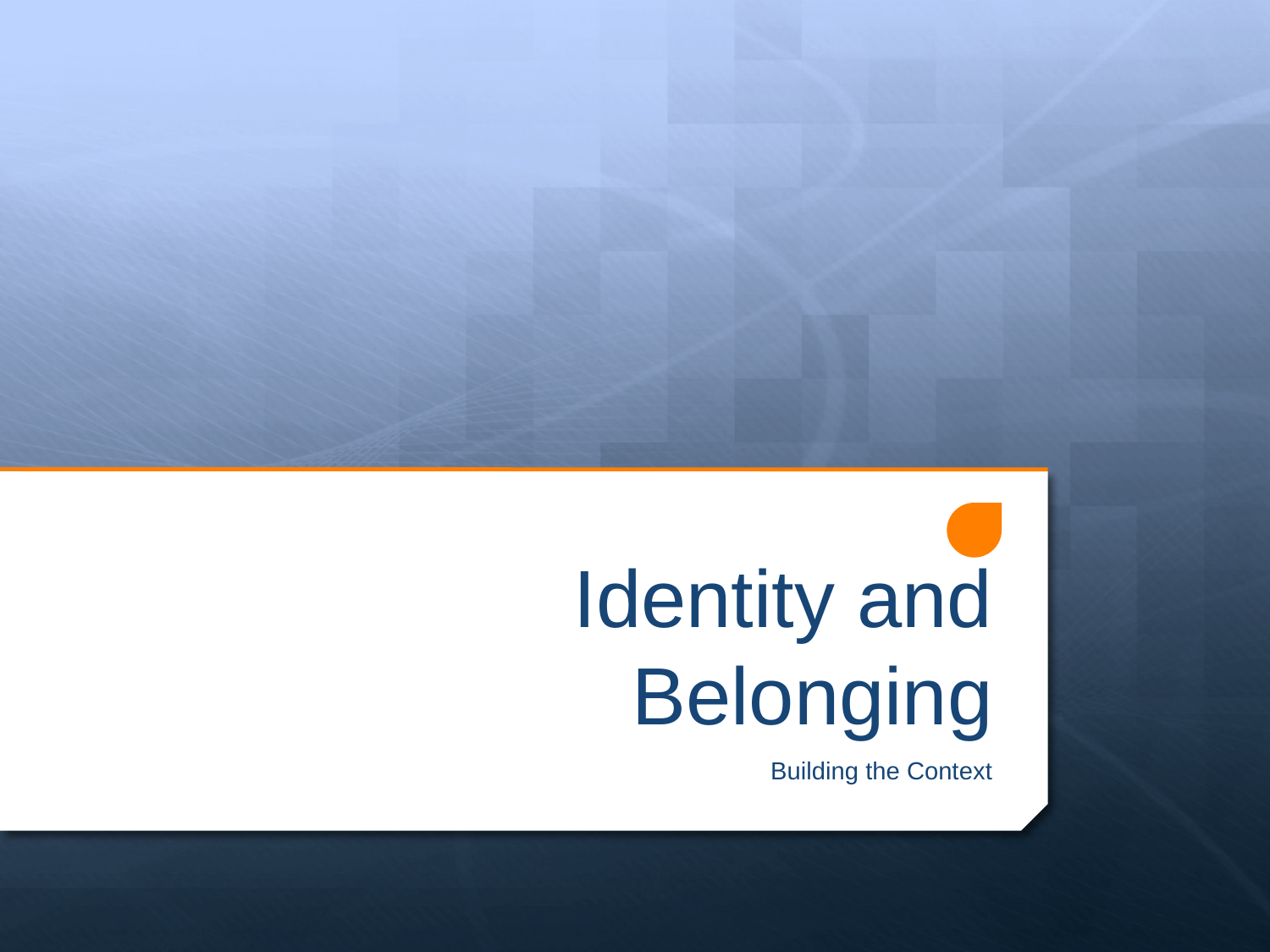

# Identity and Belonging
Building the Context